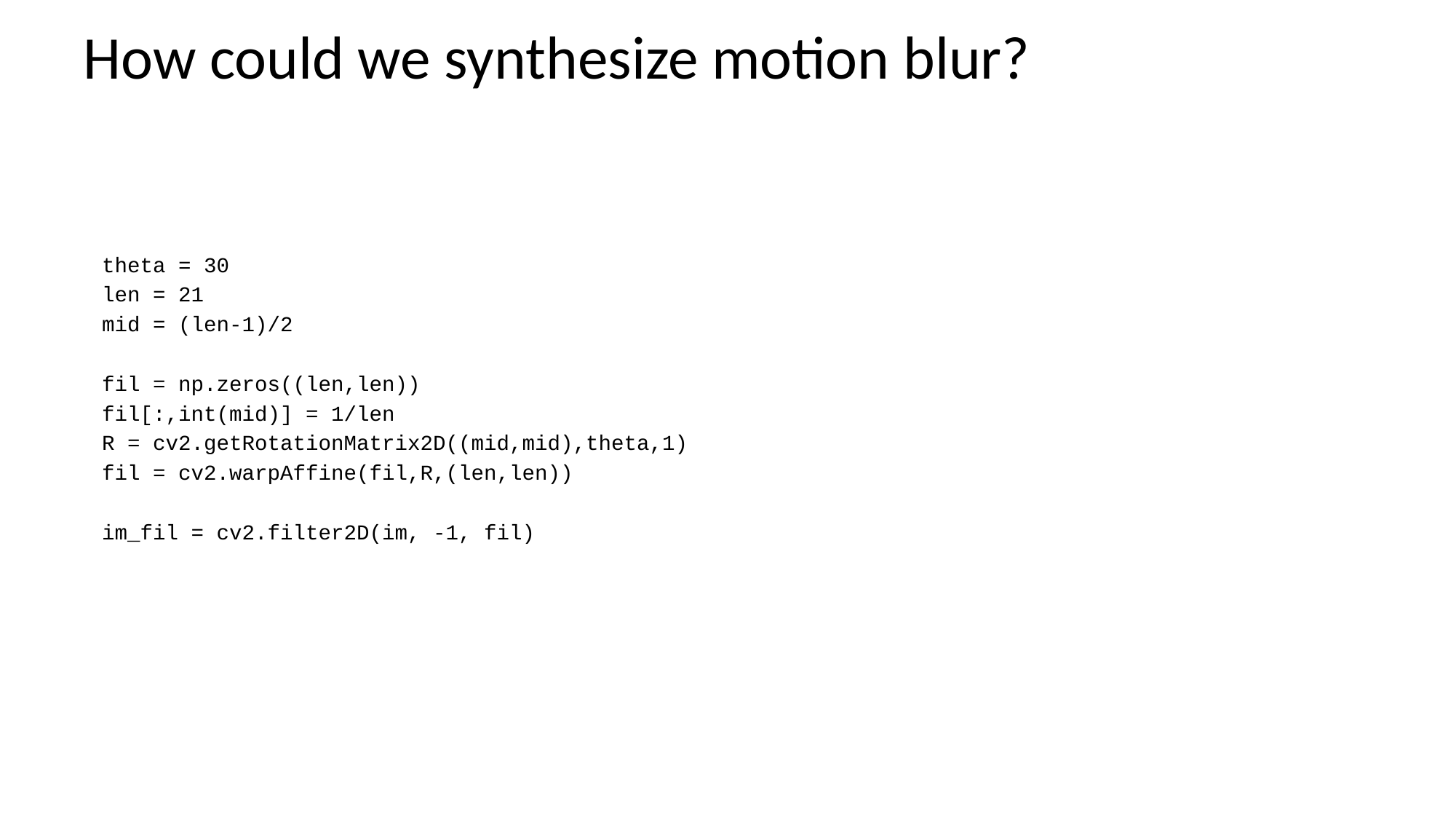

# How could we synthesize motion blur?
theta = 30
len = 21
mid = (len-1)/2

fil = np.zeros((len,len))
fil[:,int(mid)] = 1/len
R = cv2.getRotationMatrix2D((mid,mid),theta,1)
fil = cv2.warpAffine(fil,R,(len,len))

im_fil = cv2.filter2D(im, -1, fil)